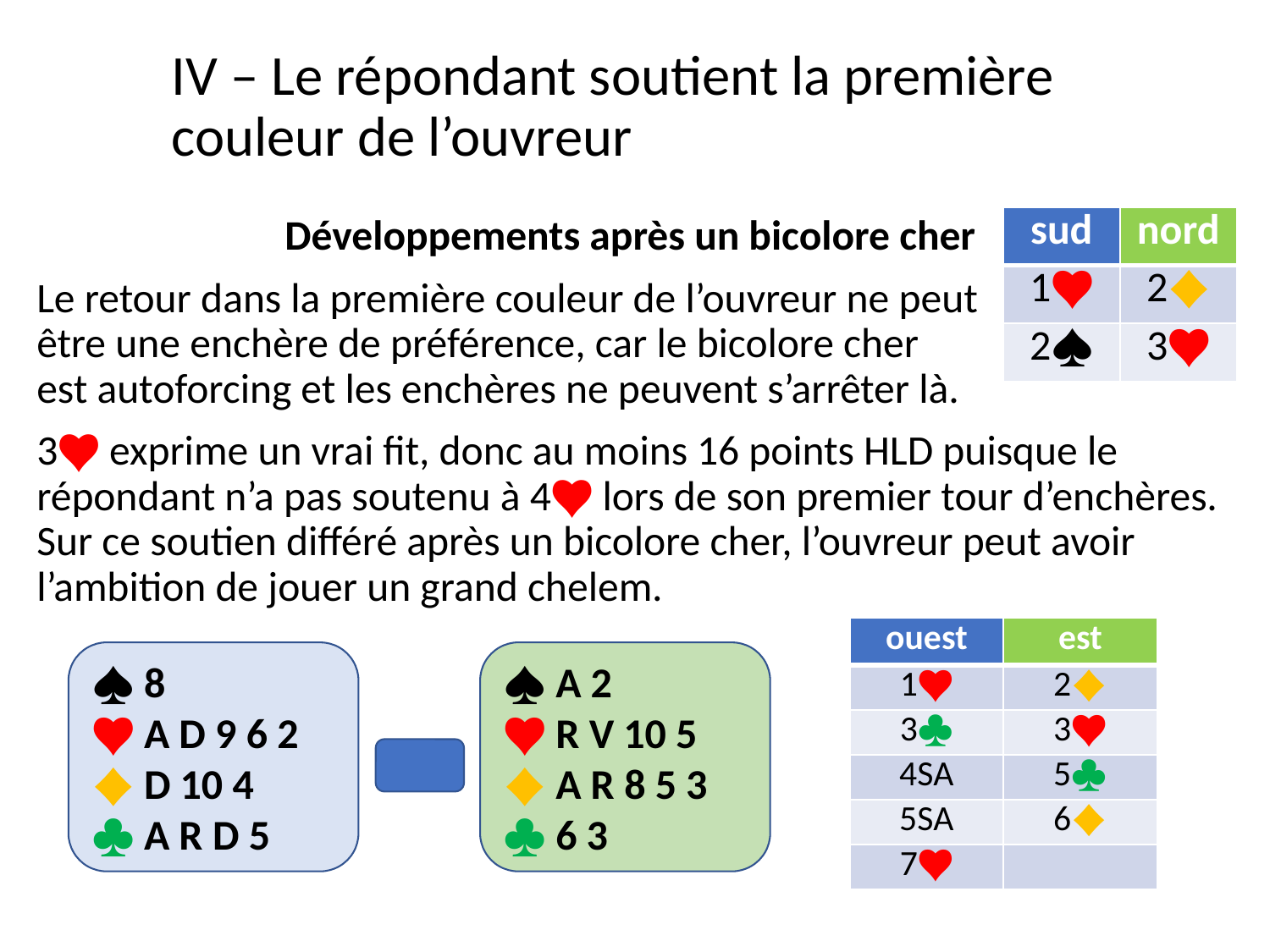

IV – Le répondant soutient la première couleur de l’ouvreur
| sud | nord |
| --- | --- |
| 1♥ | 2♦ |
| 2♠ | 3♥ |
Développements après un bicolore cher
Le retour dans la première couleur de l’ouvreur ne peut
être une enchère de préférence, car le bicolore cher
est autoforcing et les enchères ne peuvent s’arrêter là.
3♥ exprime un vrai fit, donc au moins 16 points HLD puisque le répondant n’a pas soutenu à 4♥ lors de son premier tour d’enchères. Sur ce soutien différé après un bicolore cher, l’ouvreur peut avoir l’ambition de jouer un grand chelem.

| ouest | est |
| --- | --- |
| 1♥ | 2♦ |
| 3♣ | 3♥ |
| 4SA | 5♣ |
| 5SA | 6♦ |
| 7♥ |  |
♠ 8
♥ A D 9 6 2
♦ D 10 4
♣ A R D 5
♠ A 2
♥ R V 10 5
♦ A R 8 5 3
♣ 6 3